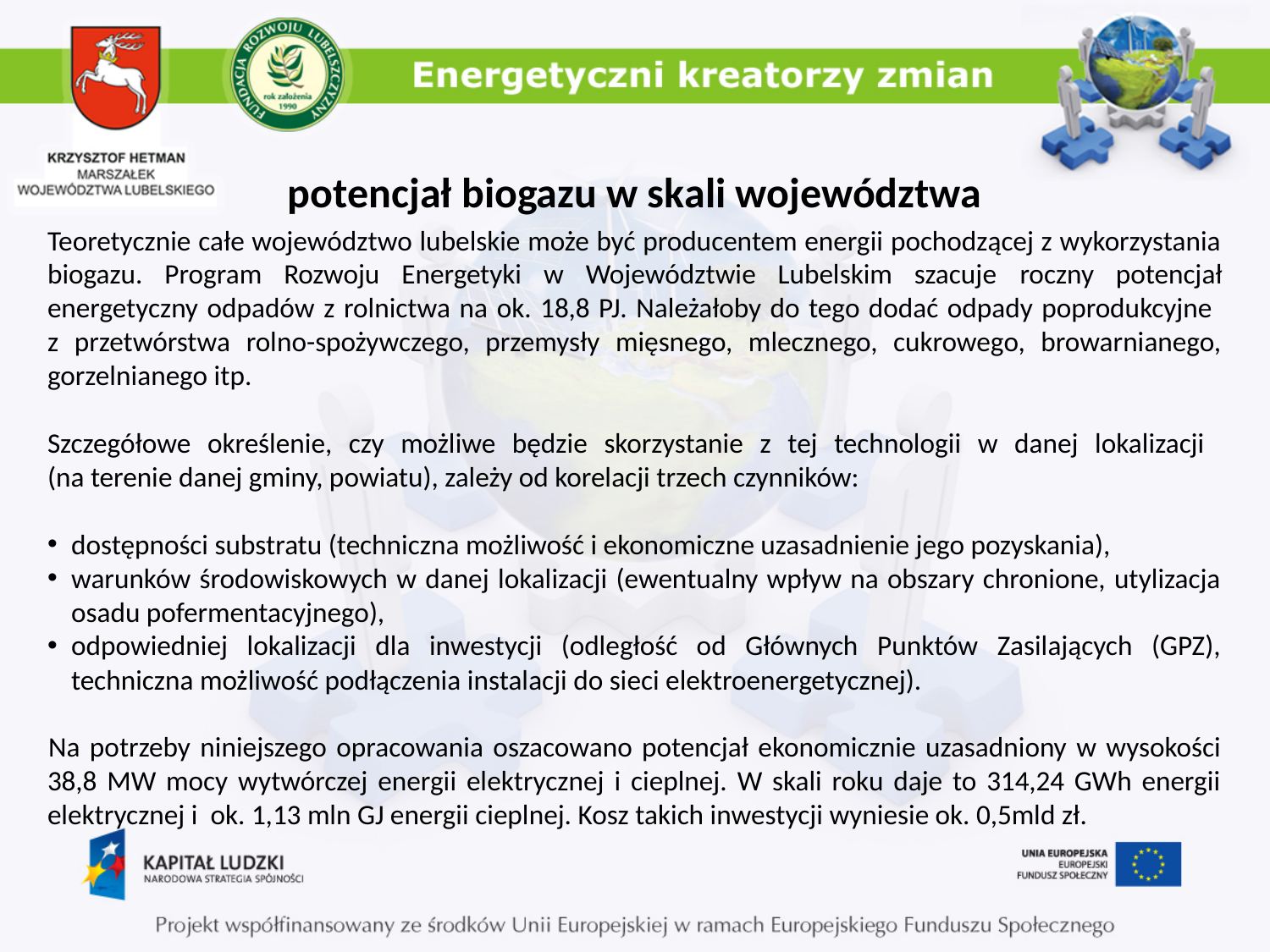

# potencjał biogazu w skali województwa
Teoretycznie całe województwo lubelskie może być producentem energii pochodzącej z wykorzystania biogazu. Program Rozwoju Energetyki w Województwie Lubelskim szacuje roczny potencjał energetyczny odpadów z rolnictwa na ok. 18,8 PJ. Należałoby do tego dodać odpady poprodukcyjne
z przetwórstwa rolno-spożywczego, przemysły mięsnego, mlecznego, cukrowego, browarnianego, gorzelnianego itp.

Szczegółowe określenie, czy możliwe będzie skorzystanie z tej technologii w danej lokalizacji
(na terenie danej gminy, powiatu), zależy od korelacji trzech czynników:

dostępności substratu (techniczna możliwość i ekonomiczne uzasadnienie jego pozyskania),
warunków środowiskowych w danej lokalizacji (ewentualny wpływ na obszary chronione, utylizacja osadu pofermentacyjnego),
odpowiedniej lokalizacji dla inwestycji (odległość od Głównych Punktów Zasilających (GPZ), techniczna możliwość podłączenia instalacji do sieci elektroenergetycznej).

Na potrzeby niniejszego opracowania oszacowano potencjał ekonomicznie uzasadniony w wysokości 38,8 MW mocy wytwórczej energii elektrycznej i cieplnej. W skali roku daje to 314,24 GWh energii elektrycznej i  ok. 1,13 mln GJ energii cieplnej. Kosz takich inwestycji wyniesie ok. 0,5mld zł.